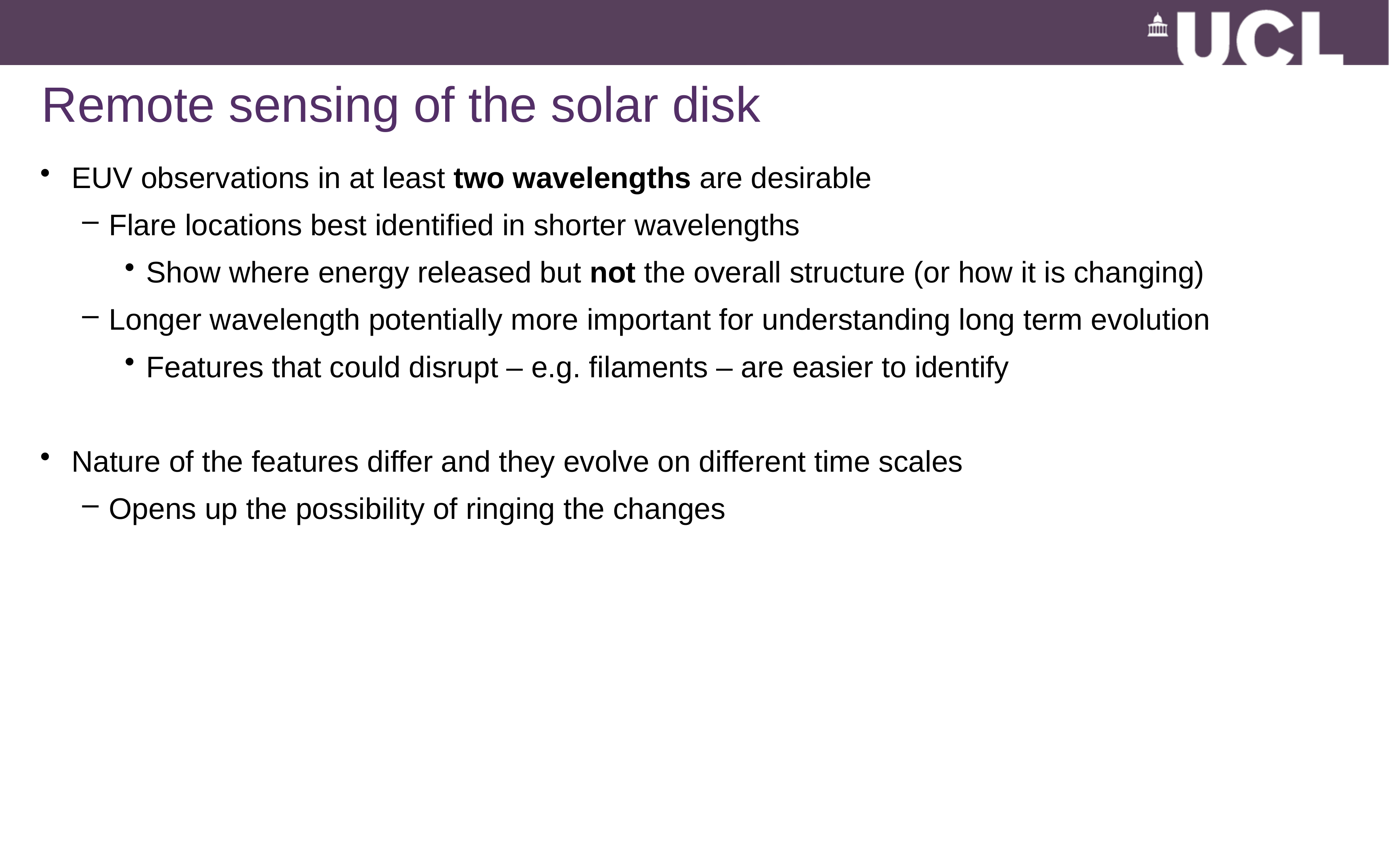

# Remote sensing of the solar disk
EUV observations in at least two wavelengths are desirable
Flare locations best identified in shorter wavelengths
Show where energy released but not the overall structure (or how it is changing)
Longer wavelength potentially more important for understanding long term evolution
Features that could disrupt – e.g. filaments – are easier to identify

Nature of the features differ and they evolve on different time scales
Opens up the possibility of ringing the changes